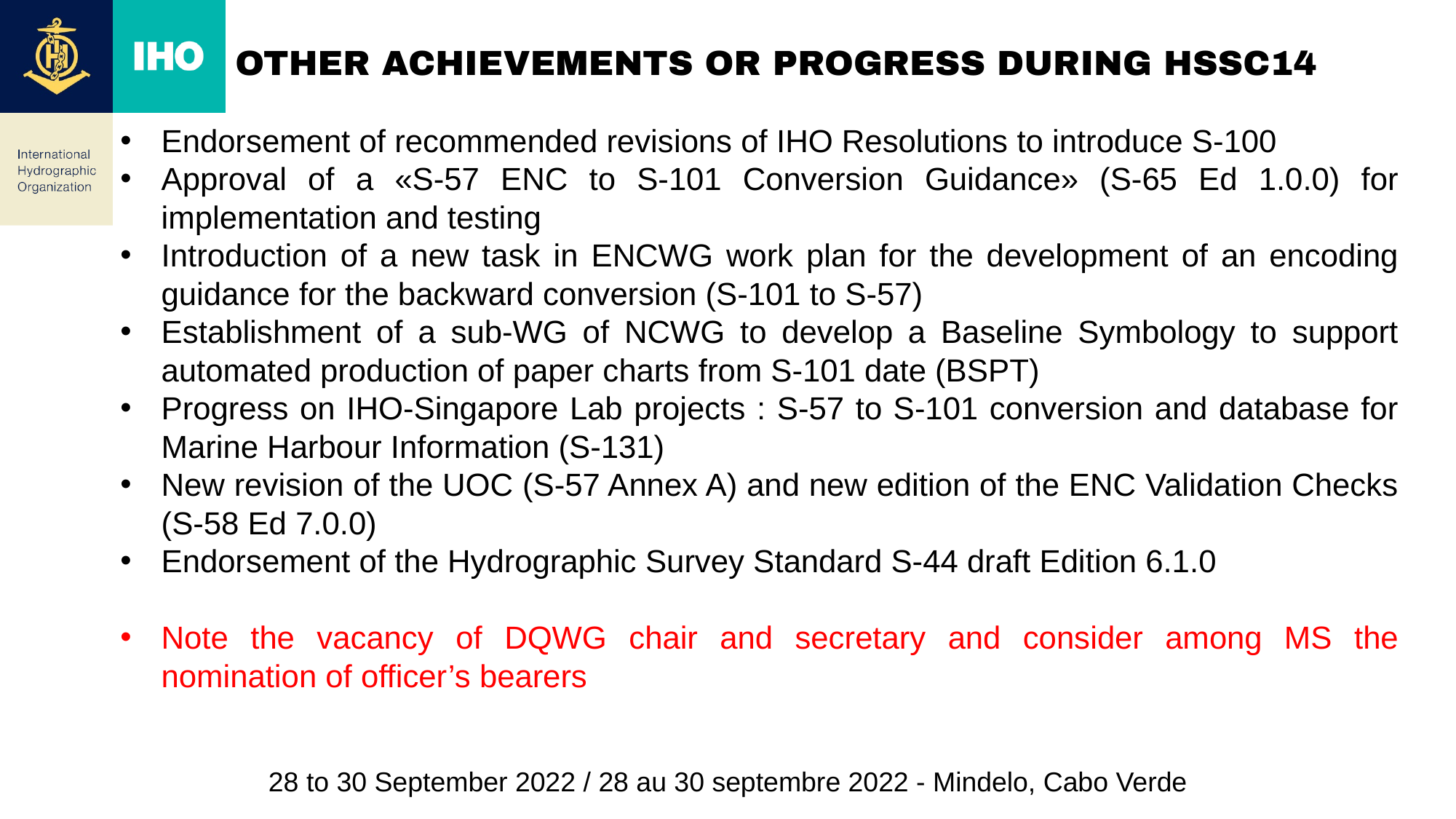

# Other achievements or progress during HSSC14
Endorsement of recommended revisions of IHO Resolutions to introduce S-100
Approval of a «S-57 ENC to S-101 Conversion Guidance» (S-65 Ed 1.0.0) for implementation and testing
Introduction of a new task in ENCWG work plan for the development of an encoding guidance for the backward conversion (S-101 to S-57)
Establishment of a sub-WG of NCWG to develop a Baseline Symbology to support automated production of paper charts from S-101 date (BSPT)
Progress on IHO-Singapore Lab projects : S-57 to S-101 conversion and database for Marine Harbour Information (S-131)
New revision of the UOC (S-57 Annex A) and new edition of the ENC Validation Checks (S-58 Ed 7.0.0)
Endorsement of the Hydrographic Survey Standard S-44 draft Edition 6.1.0

Note the vacancy of DQWG chair and secretary and consider among MS the nomination of officer’s bearers

28 to 30 September 2022 / 28 au 30 septembre 2022 - Mindelo, Cabo Verde